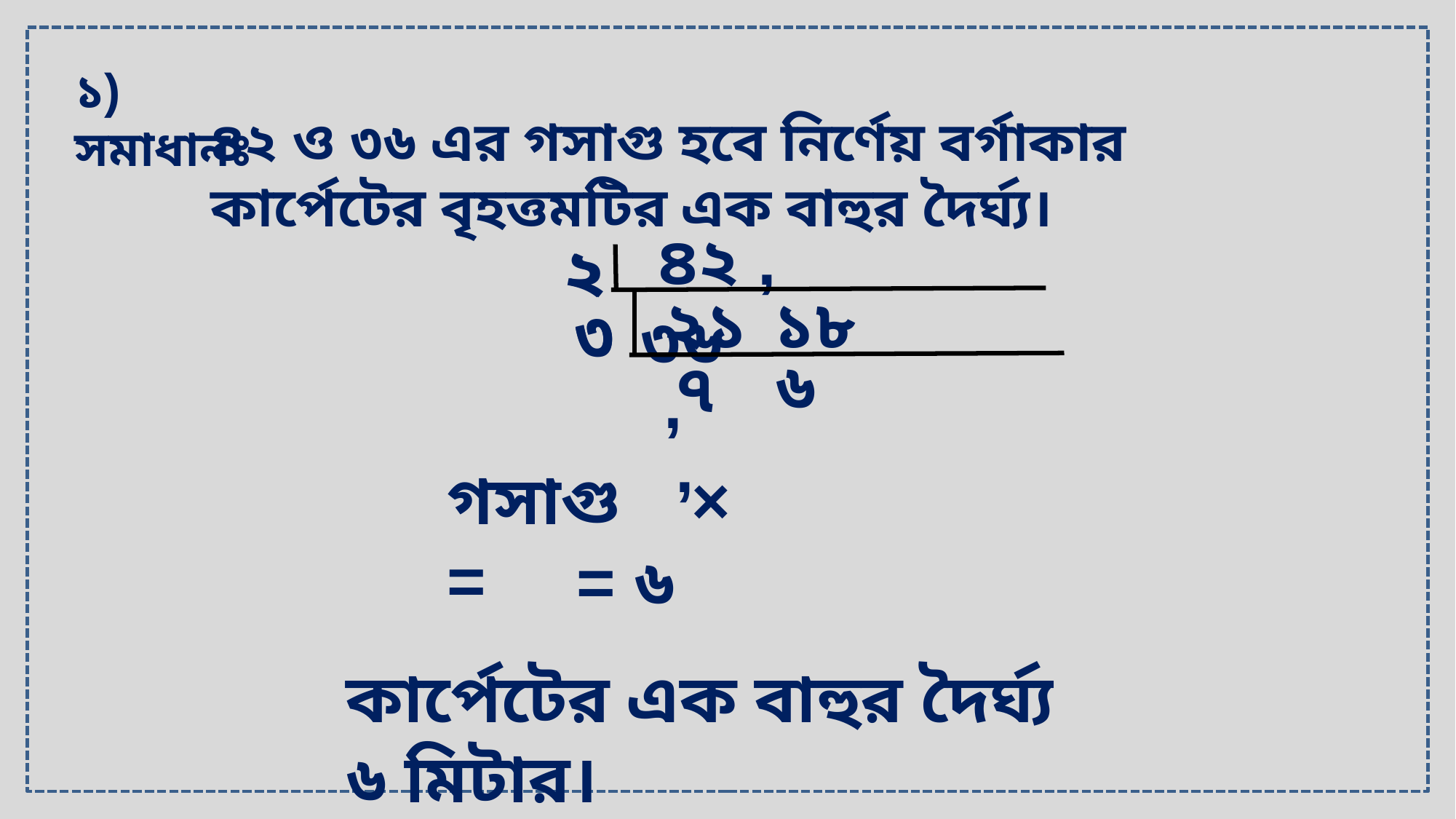

১) সমাধানঃ
৪২ ও ৩৬ এর গসাগু হবে নির্ণেয় বর্গাকার কার্পেটের বৃহত্তমটির এক বাহুর দৈর্ঘ্য।
 ৪২ , ৩৬
২
২
২১ ,
১৮
৩
৩
৬
৭ ,
গসাগু =
×
= ৬
কার্পেটের এক বাহুর দৈর্ঘ্য ৬ মিটার।